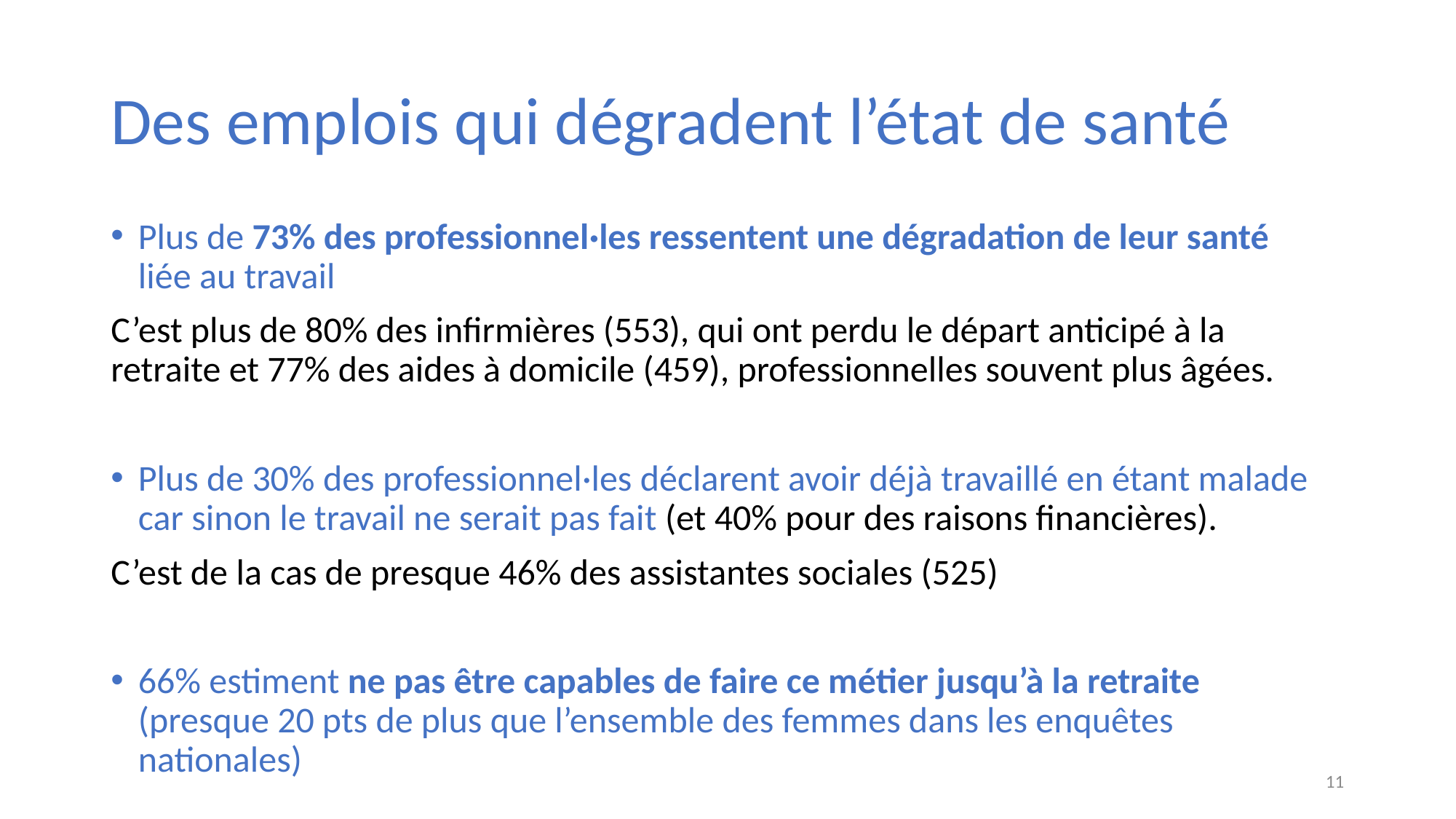

# Des emplois qui dégradent l’état de santé
Plus de 73% des professionnel·les ressentent une dégradation de leur santé liée au travail
C’est plus de 80% des infirmières (553), qui ont perdu le départ anticipé à la retraite et 77% des aides à domicile (459), professionnelles souvent plus âgées.

Plus de 30% des professionnel·les déclarent avoir déjà travaillé en étant malade car sinon le travail ne serait pas fait (et 40% pour des raisons financières).
C’est de la cas de presque 46% des assistantes sociales (525)

66% estiment ne pas être capables de faire ce métier jusqu’à la retraite (presque 20 pts de plus que l’ensemble des femmes dans les enquêtes nationales)
11